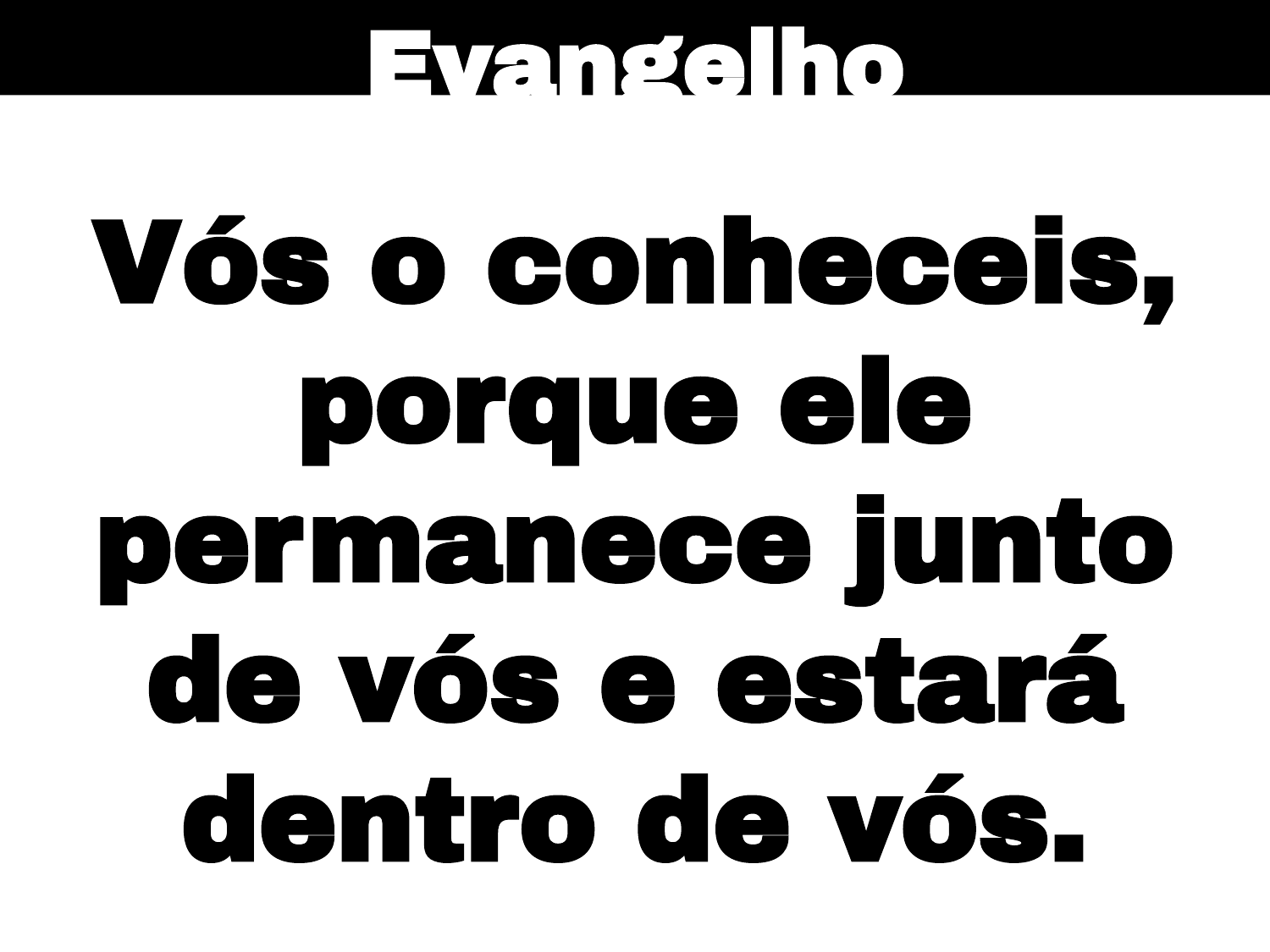

Evangelho
Vós o conheceis, porque ele permanece junto de vós e estará dentro de vós.